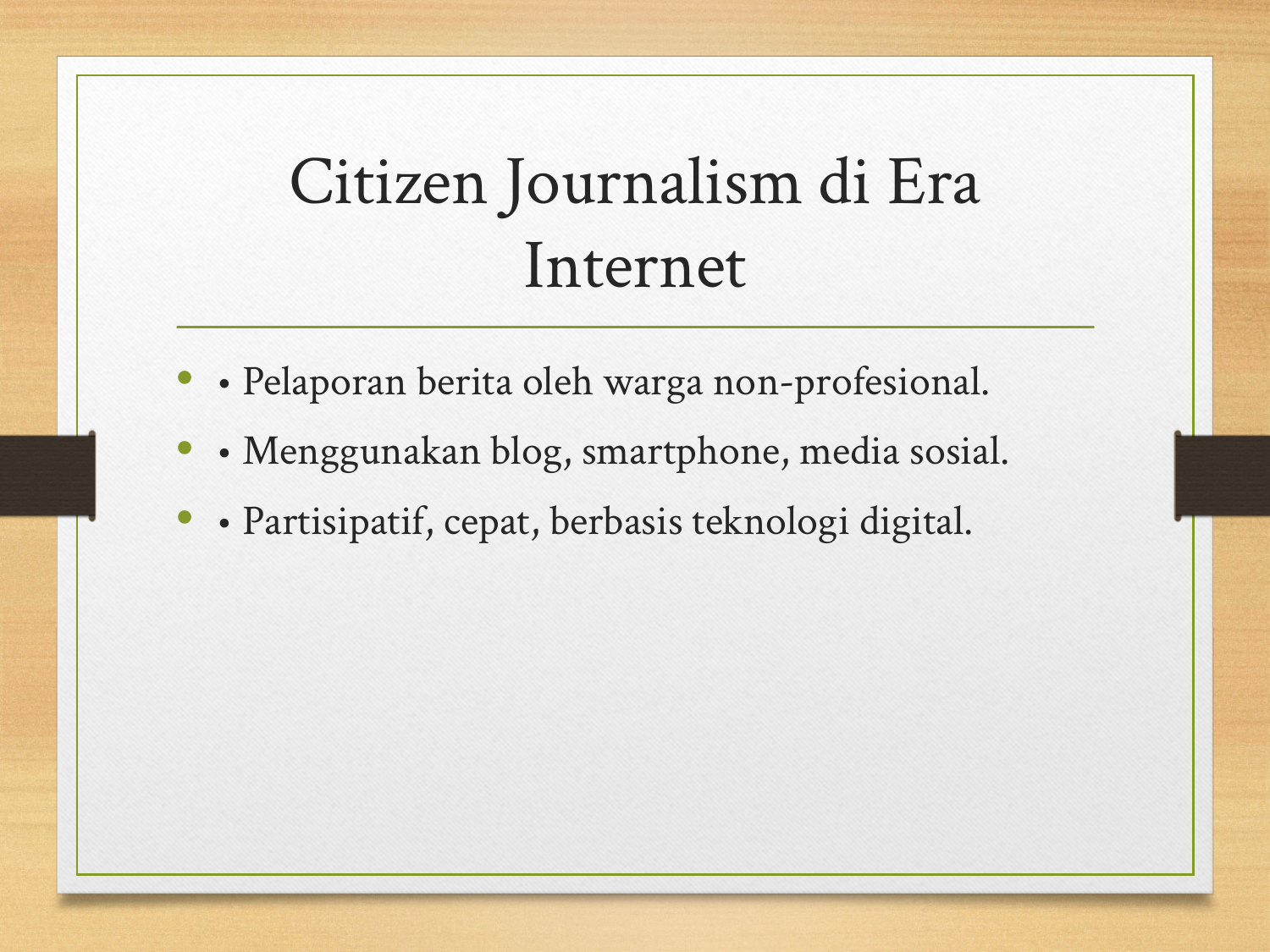

# Citizen Journalism di Era Internet
• Pelaporan berita oleh warga non-profesional.
• Menggunakan blog, smartphone, media sosial.
• Partisipatif, cepat, berbasis teknologi digital.